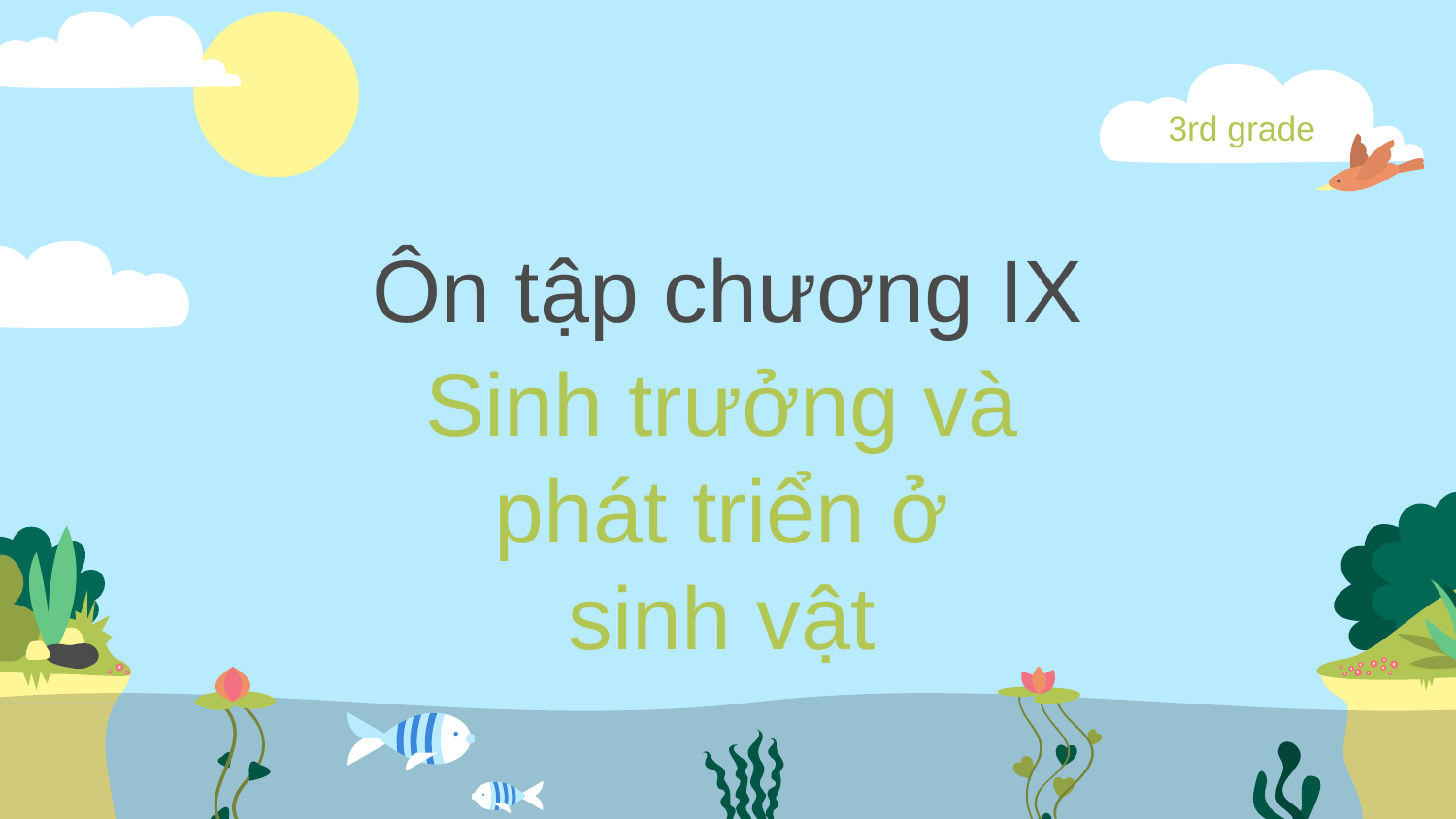

3rd grade
# Ôn tập chương IX
Sinh trưởng và phát triển ở sinh vật